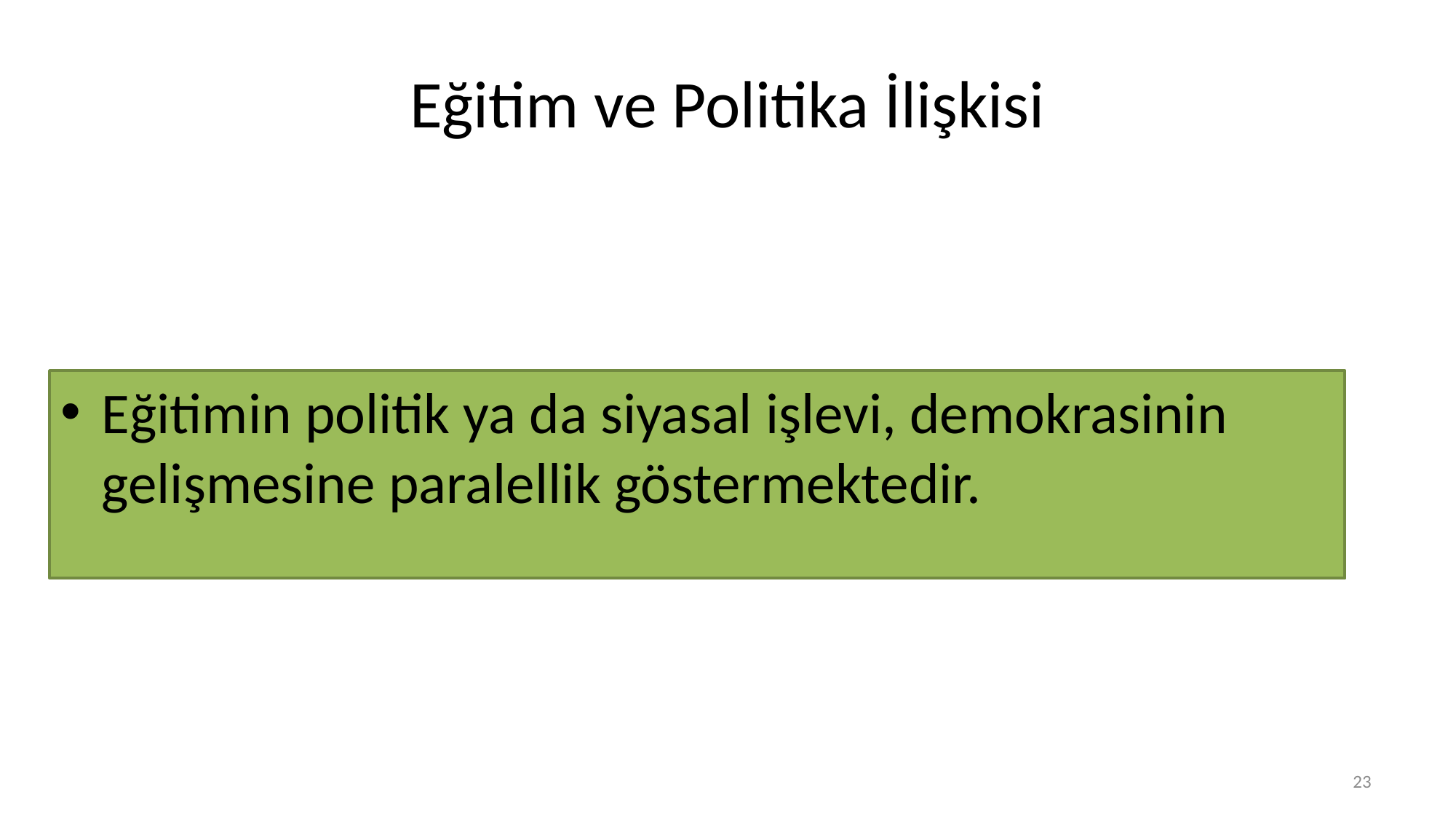

# Eğitim ve Politika İlişkisi
Eğitimin politik ya da siyasal işlevi, demokrasinin gelişmesine paralellik göstermektedir.

23